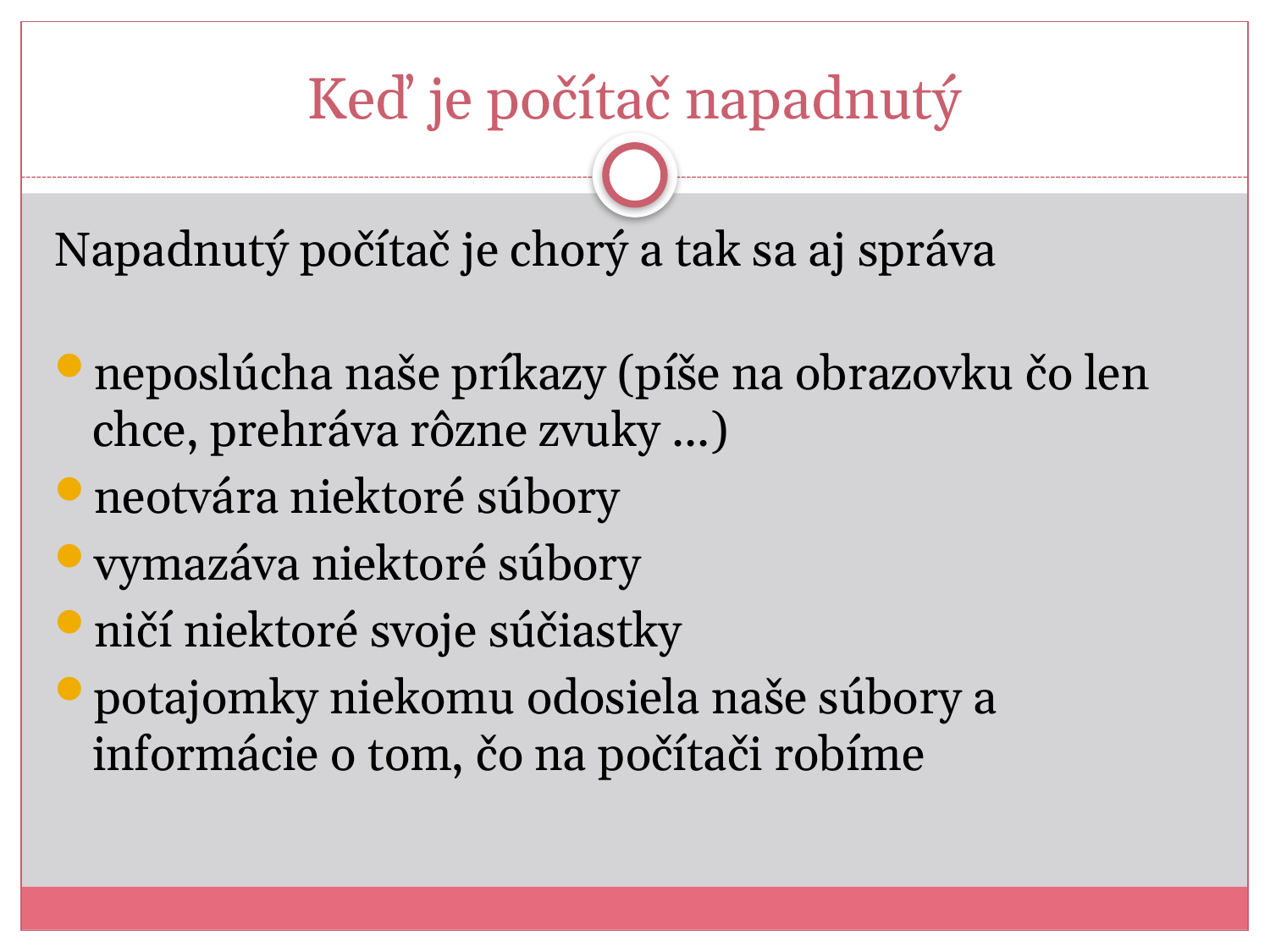

# Keď je počítač napadnutý
Napadnutý počítač je chorý a tak sa aj správa
neposlúcha naše príkazy (píše na obrazovku čo len chce, prehráva rôzne zvuky ...)
neotvára niektoré súbory
vymazáva niektoré súbory
ničí niektoré svoje súčiastky
potajomky niekomu odosiela naše súbory a    informácie o tom, čo na počítači robíme